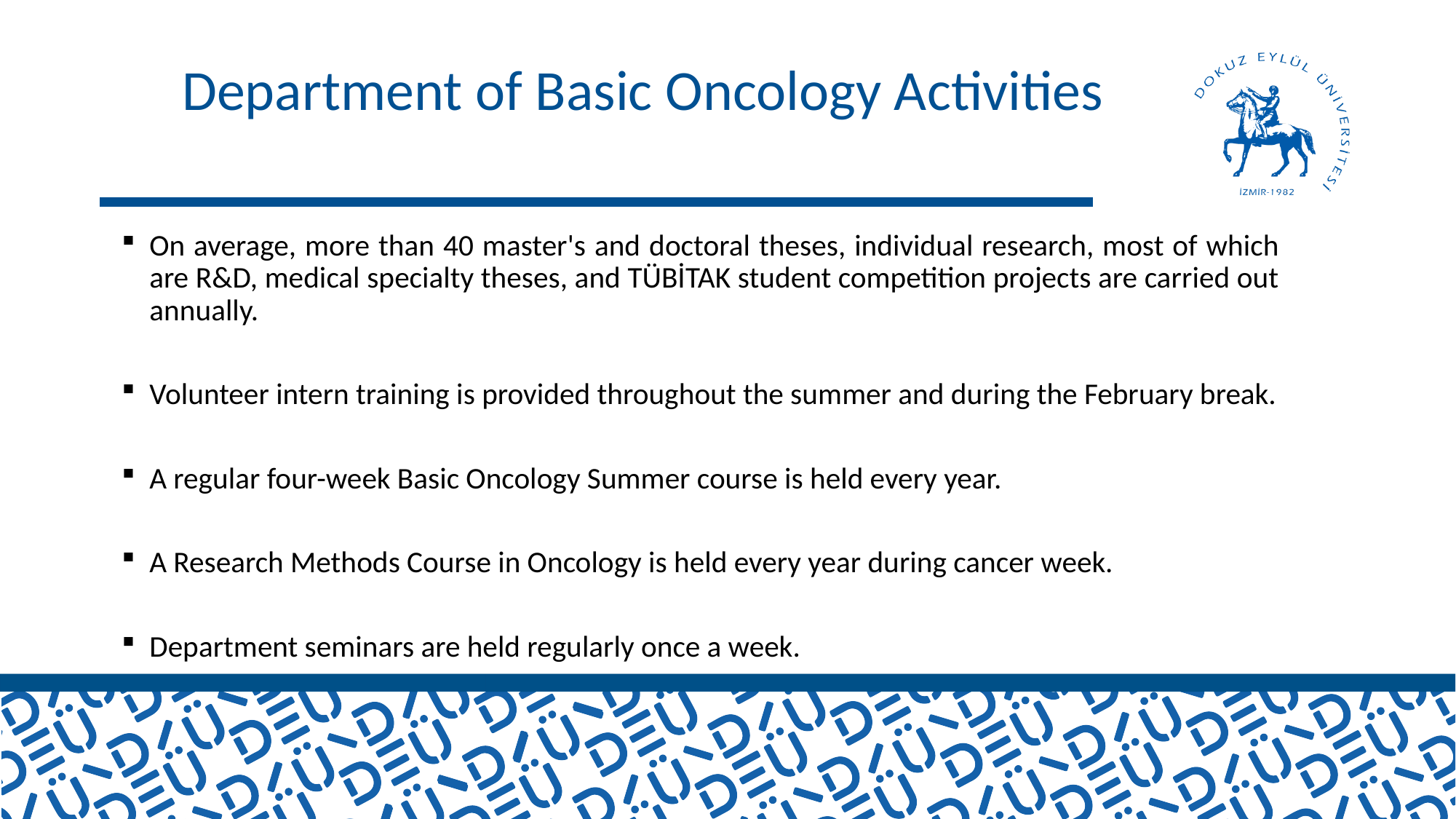

# Department of Basic Oncology Activities

On average, more than 40 master's and doctoral theses, individual research, most of which are R&D, medical specialty theses, and TÜBİTAK student competition projects are carried out annually.

Volunteer intern training is provided throughout the summer and during the February break.

A regular four-week Basic Oncology Summer course is held every year.

A Research Methods Course in Oncology is held every year during cancer week.

Department seminars are held regularly once a week.